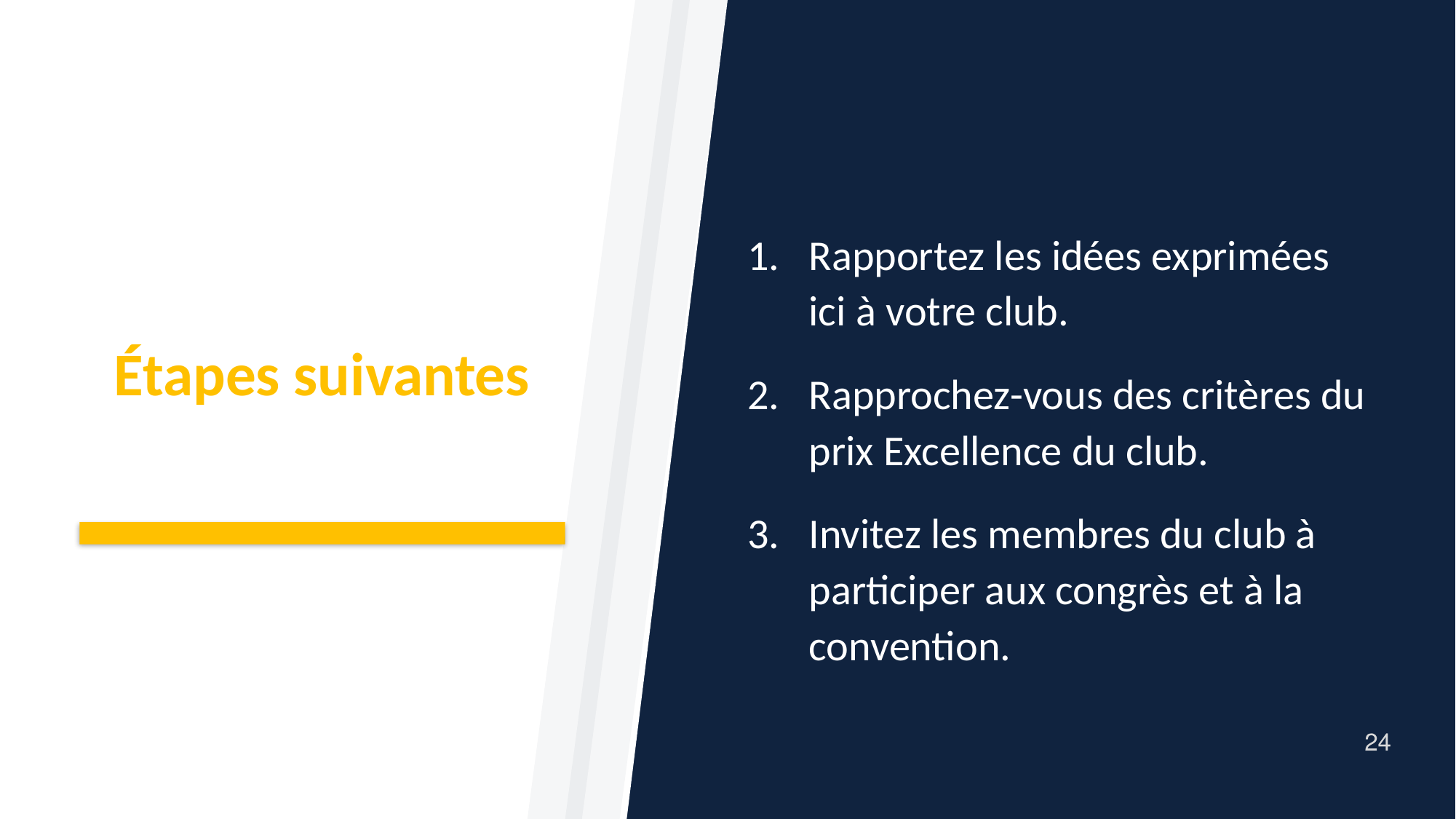

Rapportez les idées exprimées ici à votre club.
Rapprochez-vous des critères du prix Excellence du club.
Invitez les membres du club à participer aux congrès et à la convention.
# Étapes suivantes